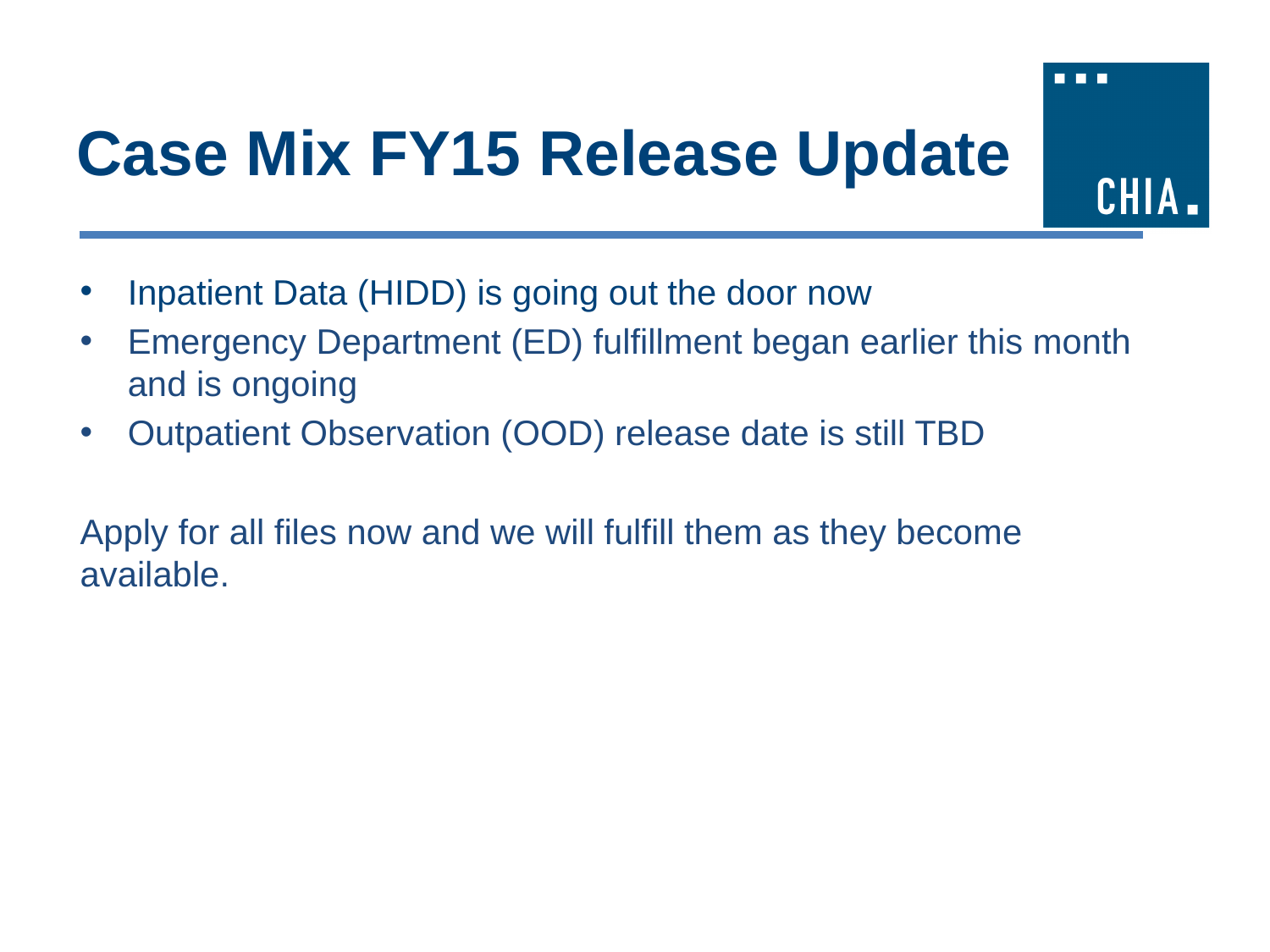

# Case Mix FY15 Release Update
Inpatient Data (HIDD) is going out the door now
Emergency Department (ED) fulfillment began earlier this month and is ongoing
Outpatient Observation (OOD) release date is still TBD

Apply for all files now and we will fulfill them as they become available.